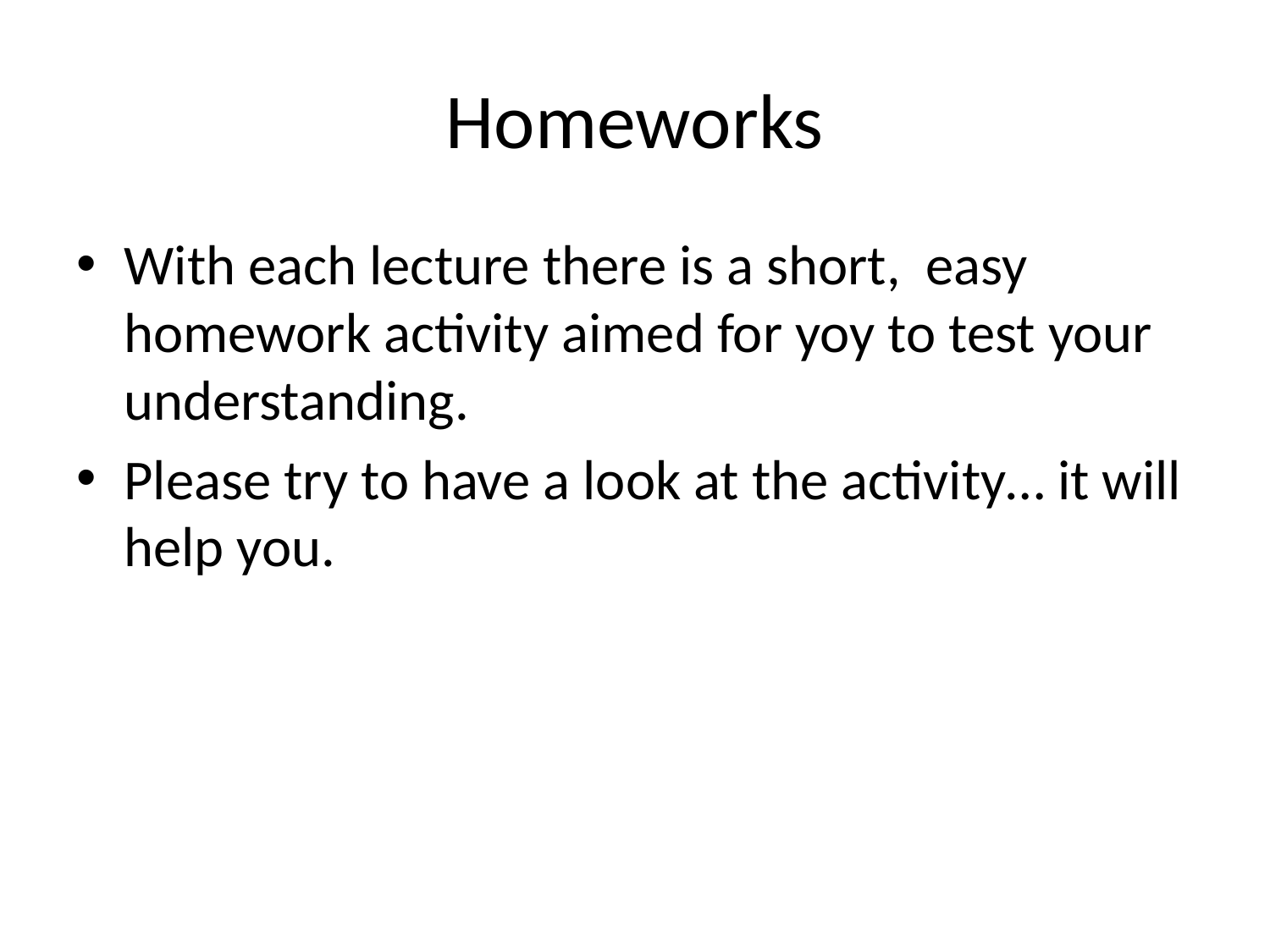

# Homeworks
With each lecture there is a short,  easy homework activity aimed for yoy to test your understanding.
Please try to have a look at the activity… it will help you.